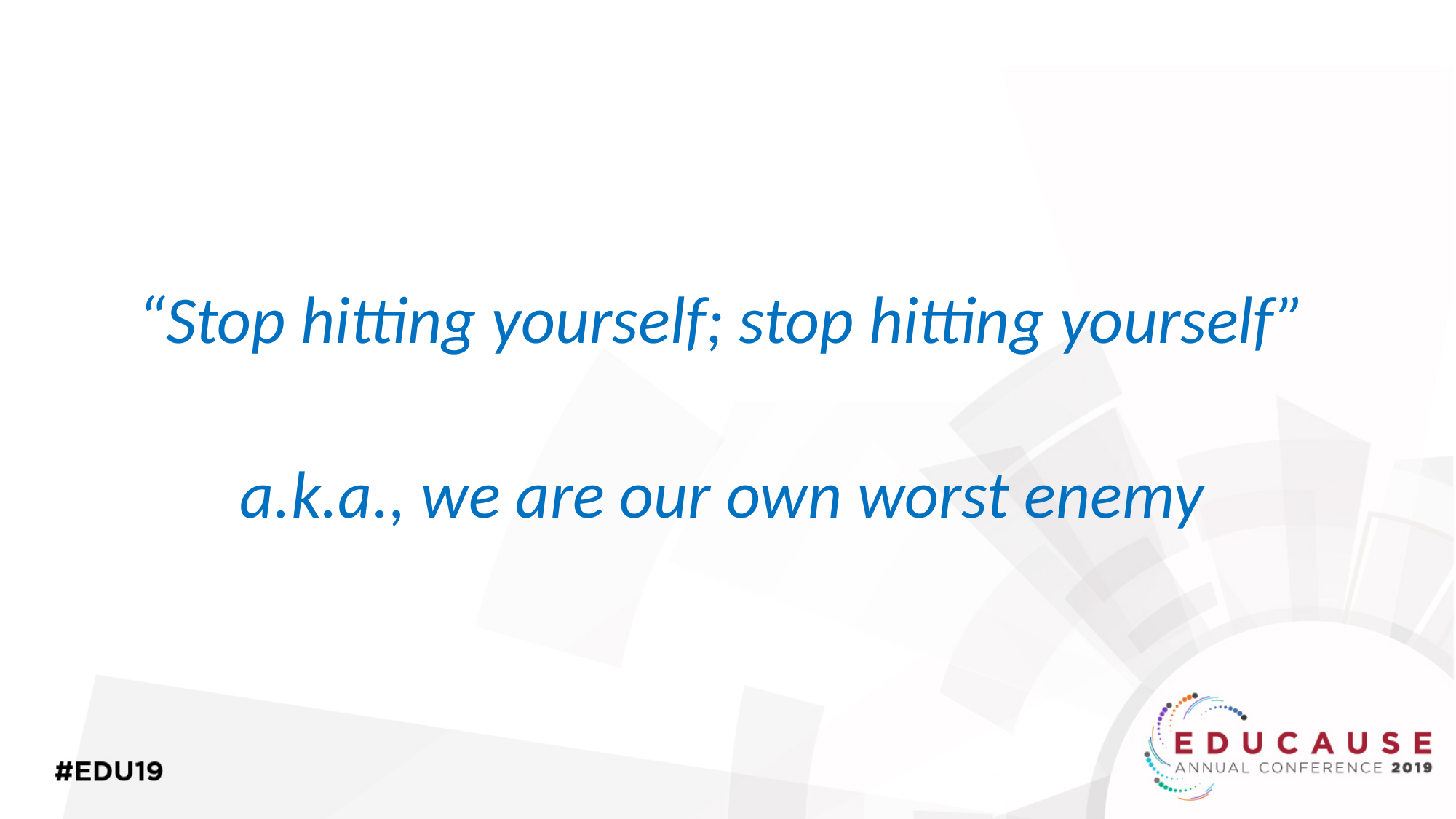

“Stop hitting yourself; stop hitting yourself”

a.k.a., we are our own worst enemy